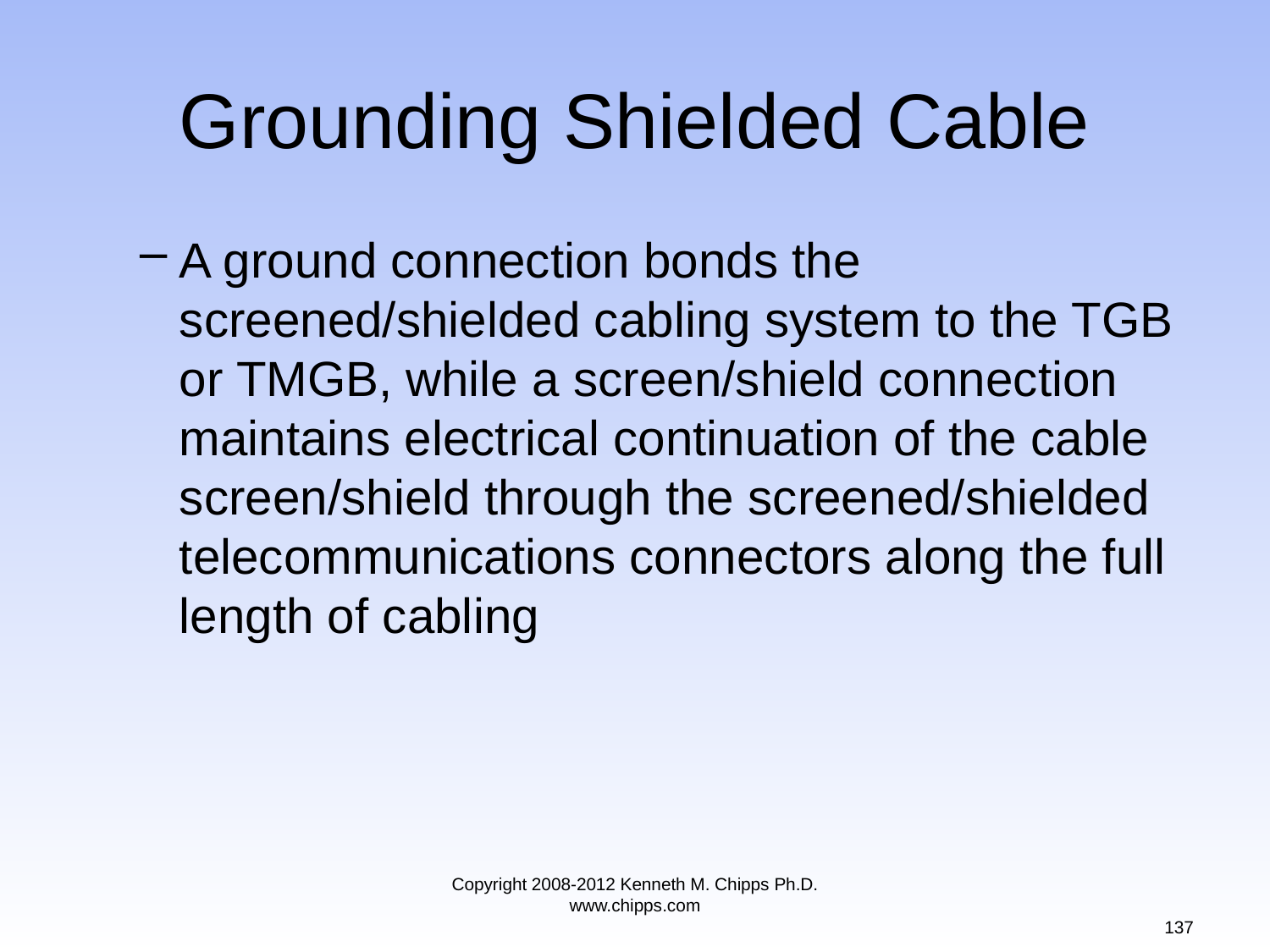

# Grounding Shielded Cable
A ground connection bonds the screened/shielded cabling system to the TGB or TMGB, while a screen/shield connection maintains electrical continuation of the cable screen/shield through the screened/shielded telecommunications connectors along the full length of cabling
Copyright 2008-2012 Kenneth M. Chipps Ph.D. www.chipps.com

137